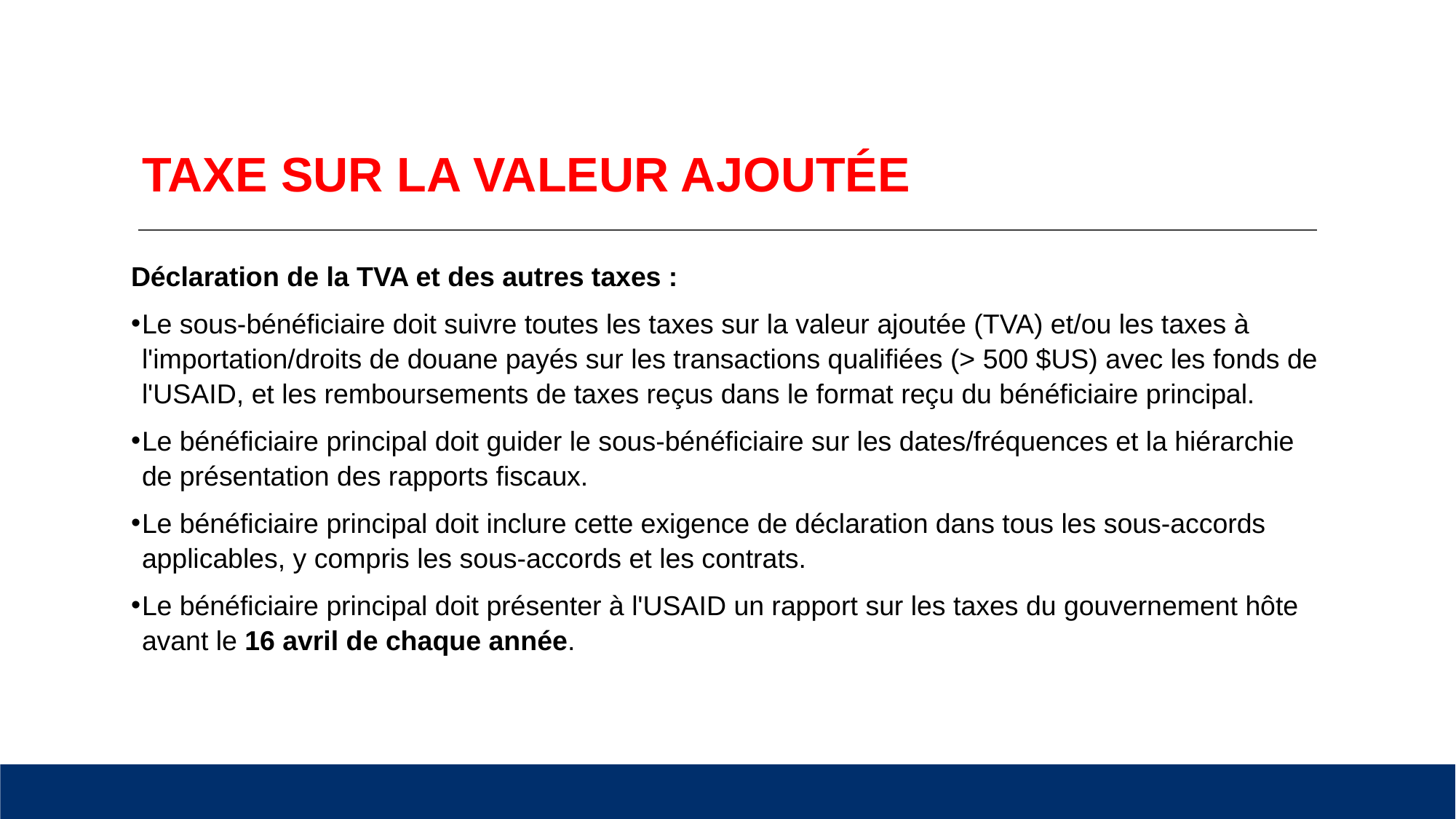

# TAXE SUR LA VALEUR AJOUTÉE
Déclaration de la TVA et des autres taxes :
Le sous-bénéficiaire doit suivre toutes les taxes sur la valeur ajoutée (TVA) et/ou les taxes à l'importation/droits de douane payés sur les transactions qualifiées (> 500 $US) avec les fonds de l'USAID, et les remboursements de taxes reçus dans le format reçu du bénéficiaire principal.
Le bénéficiaire principal doit guider le sous-bénéficiaire sur les dates/fréquences et la hiérarchie de présentation des rapports fiscaux.
Le bénéficiaire principal doit inclure cette exigence de déclaration dans tous les sous-accords applicables, y compris les sous-accords et les contrats.
Le bénéficiaire principal doit présenter à l'USAID un rapport sur les taxes du gouvernement hôte avant le 16 avril de chaque année.